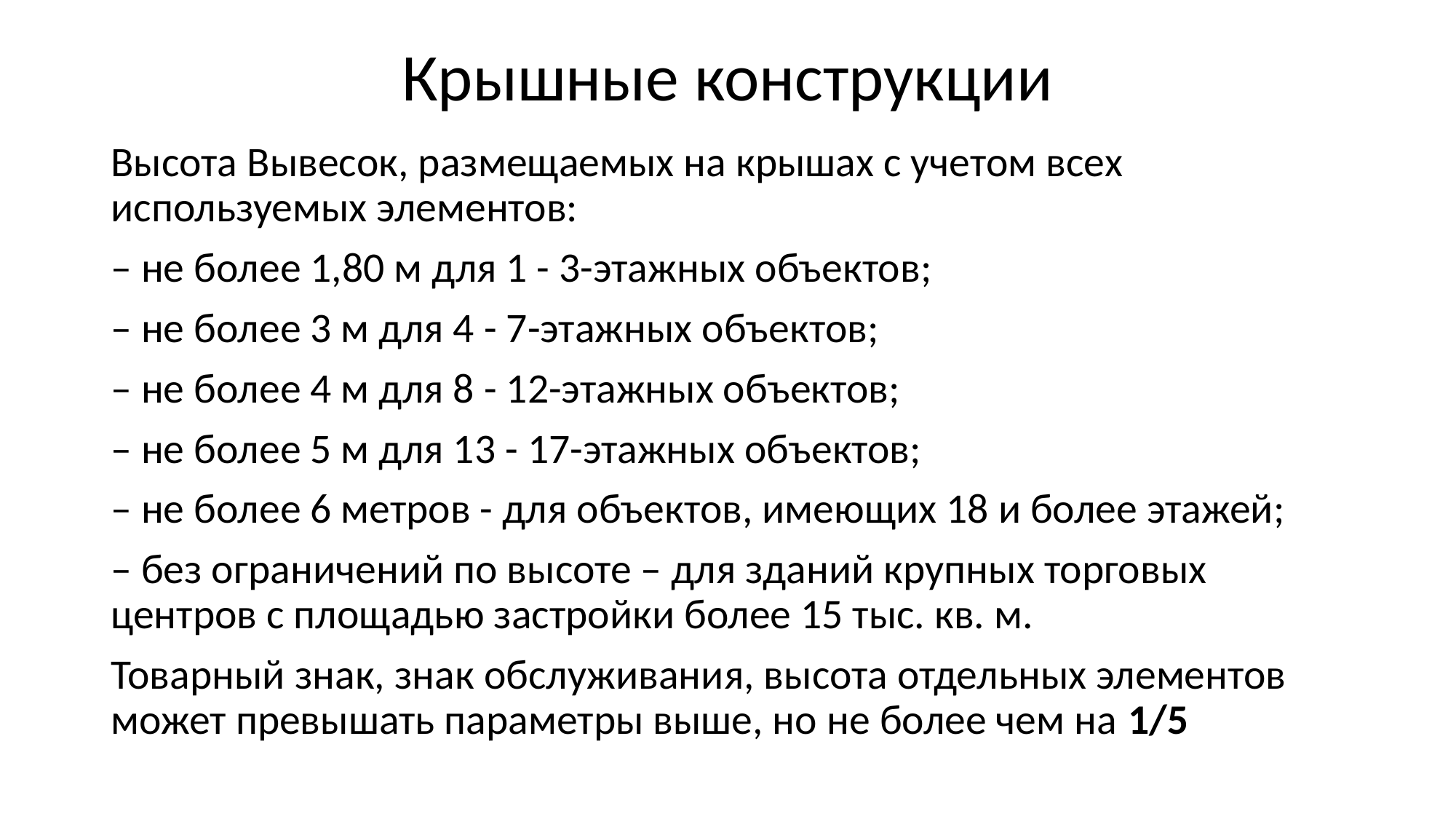

# Крышные конструкции
Высота Вывесок, размещаемых на крышах с учетом всех используемых элементов:
– не более 1,80 м для 1 - 3-этажных объектов;
– не более 3 м для 4 - 7-этажных объектов;
– не более 4 м для 8 - 12-этажных объектов;
– не более 5 м для 13 - 17-этажных объектов;
– не более 6 метров - для объектов, имеющих 18 и более этажей;
– без ограничений по высоте – для зданий крупных торговых центров с площадью застройки более 15 тыс. кв. м.
Товарный знак, знак обслуживания, высота отдельных элементов может превышать параметры выше, но не более чем на 1/5